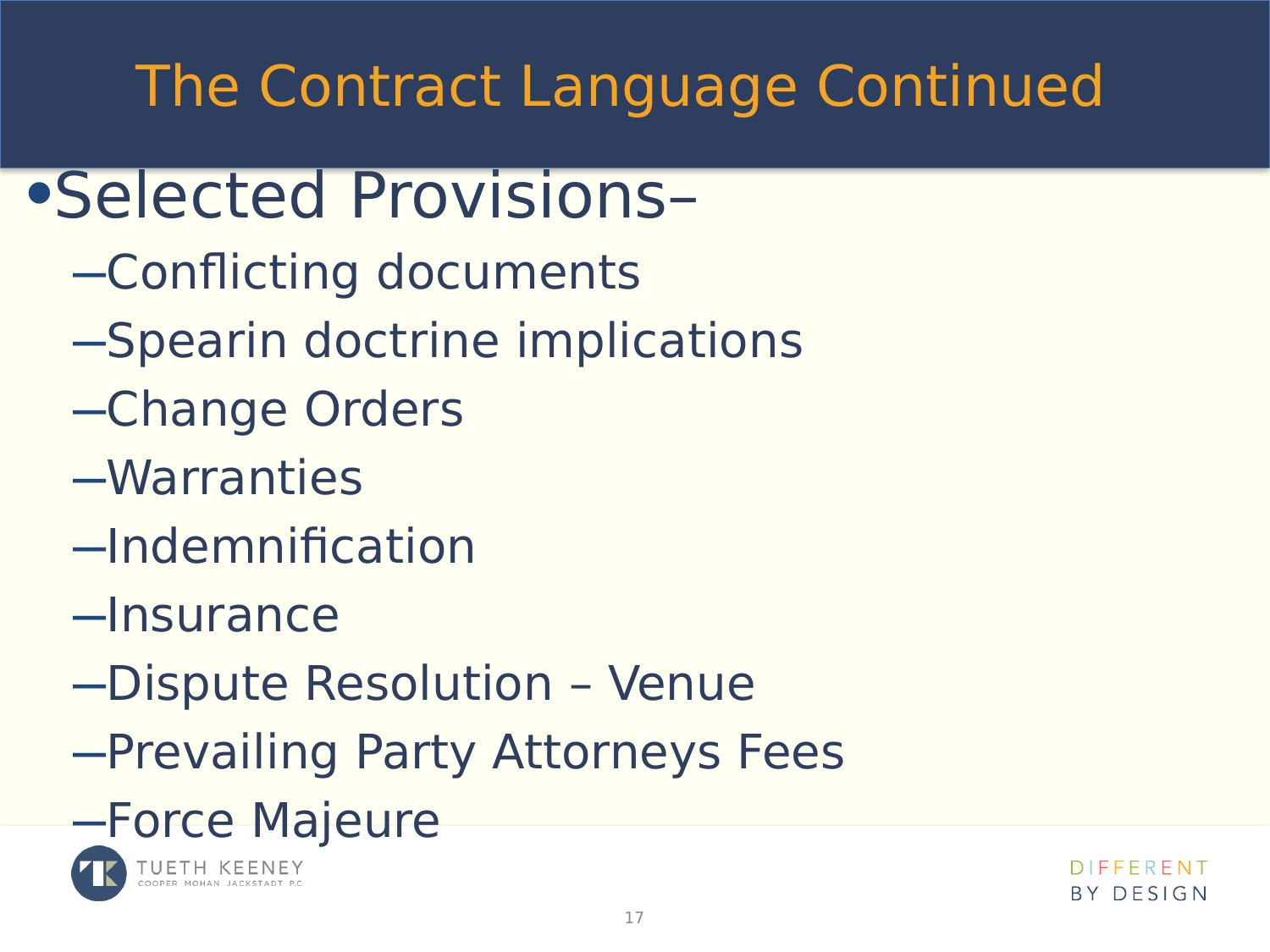

# The Contract Language Continued
Selected Provisions–
Conflicting documents
Spearin doctrine implications
Change Orders
Warranties
Indemnification
Insurance
Dispute Resolution – Venue
Prevailing Party Attorneys Fees
Force Majeure

17